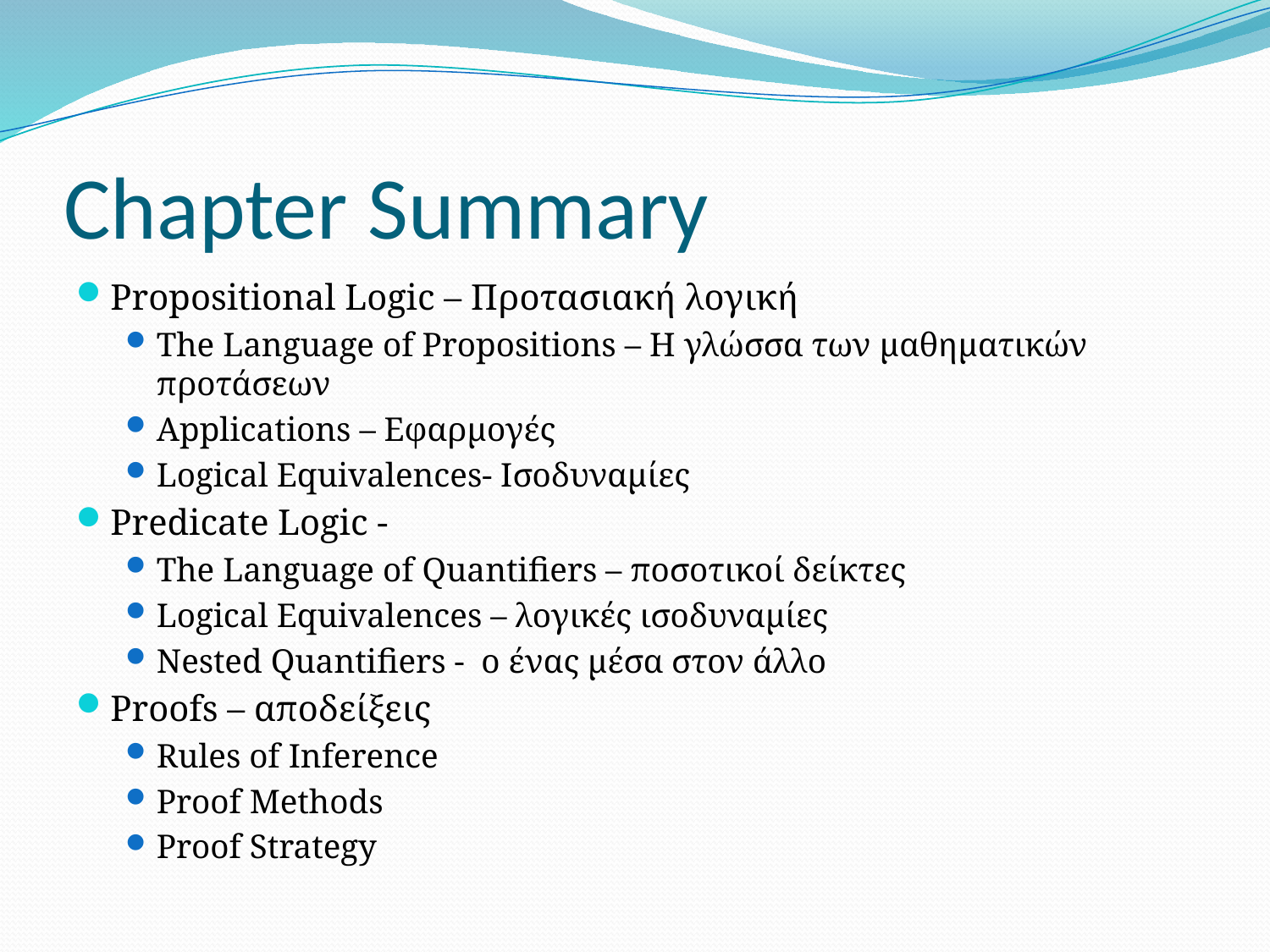

# Chapter Summary
Propositional Logic – Προτασιακή λογική
The Language of Propositions – Η γλώσσα των μαθηματικών προτάσεων
Applications – Εφαρμογές
Logical Equivalences- Ισοδυναμίες
Predicate Logic -
The Language of Quantifiers – ποσοτικοί δείκτες
Logical Equivalences – λογικές ισοδυναμίες
Nested Quantifiers -  ο ένας μέσα στον άλλο
Proofs – αποδείξεις
Rules of Inference
Proof Methods
Proof Strategy